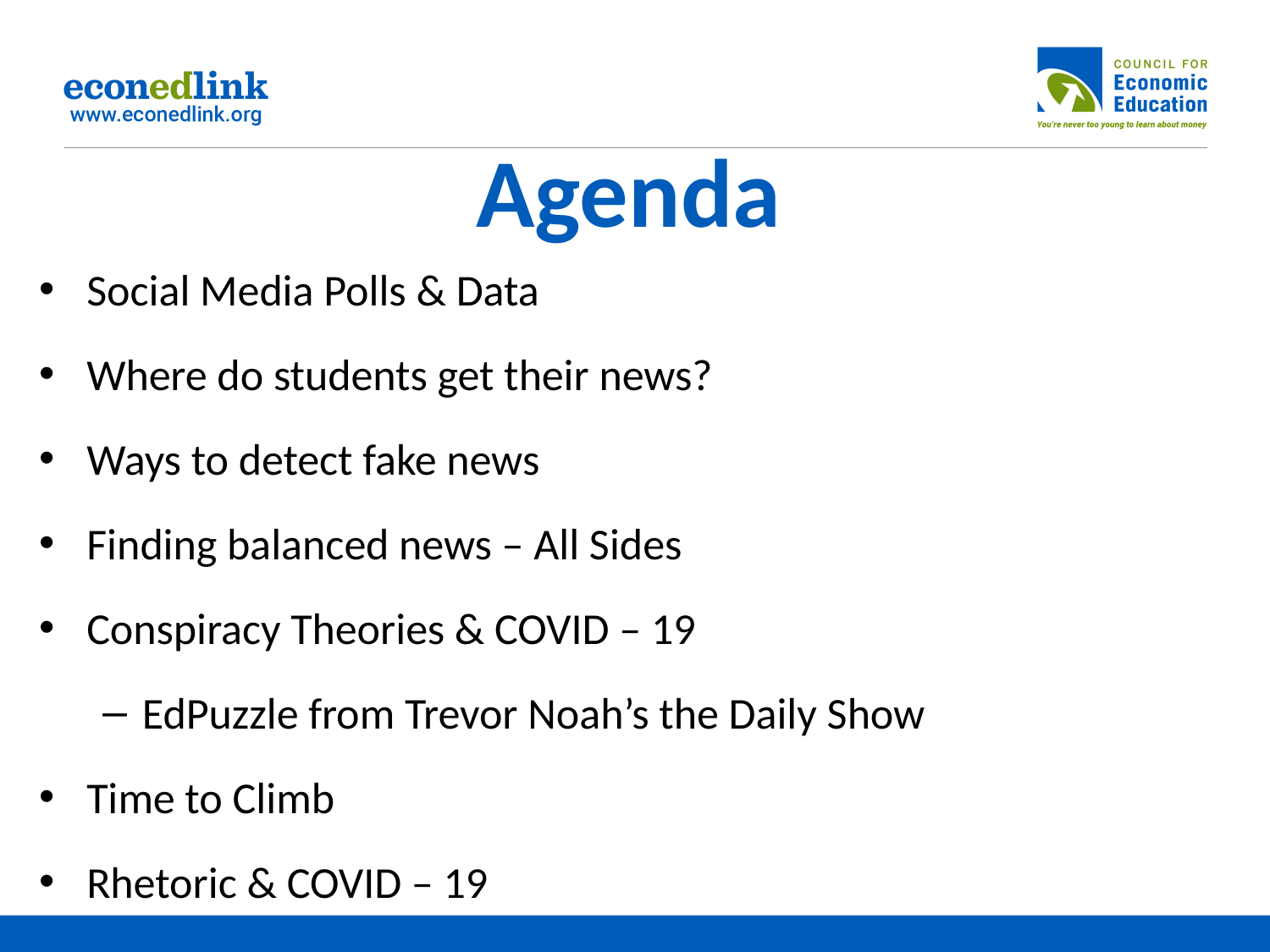

# Agenda
Social Media Polls & Data
Where do students get their news?
Ways to detect fake news
Finding balanced news – All Sides
Conspiracy Theories & COVID – 19
EdPuzzle from Trevor Noah’s the Daily Show
Time to Climb
Rhetoric & COVID – 19